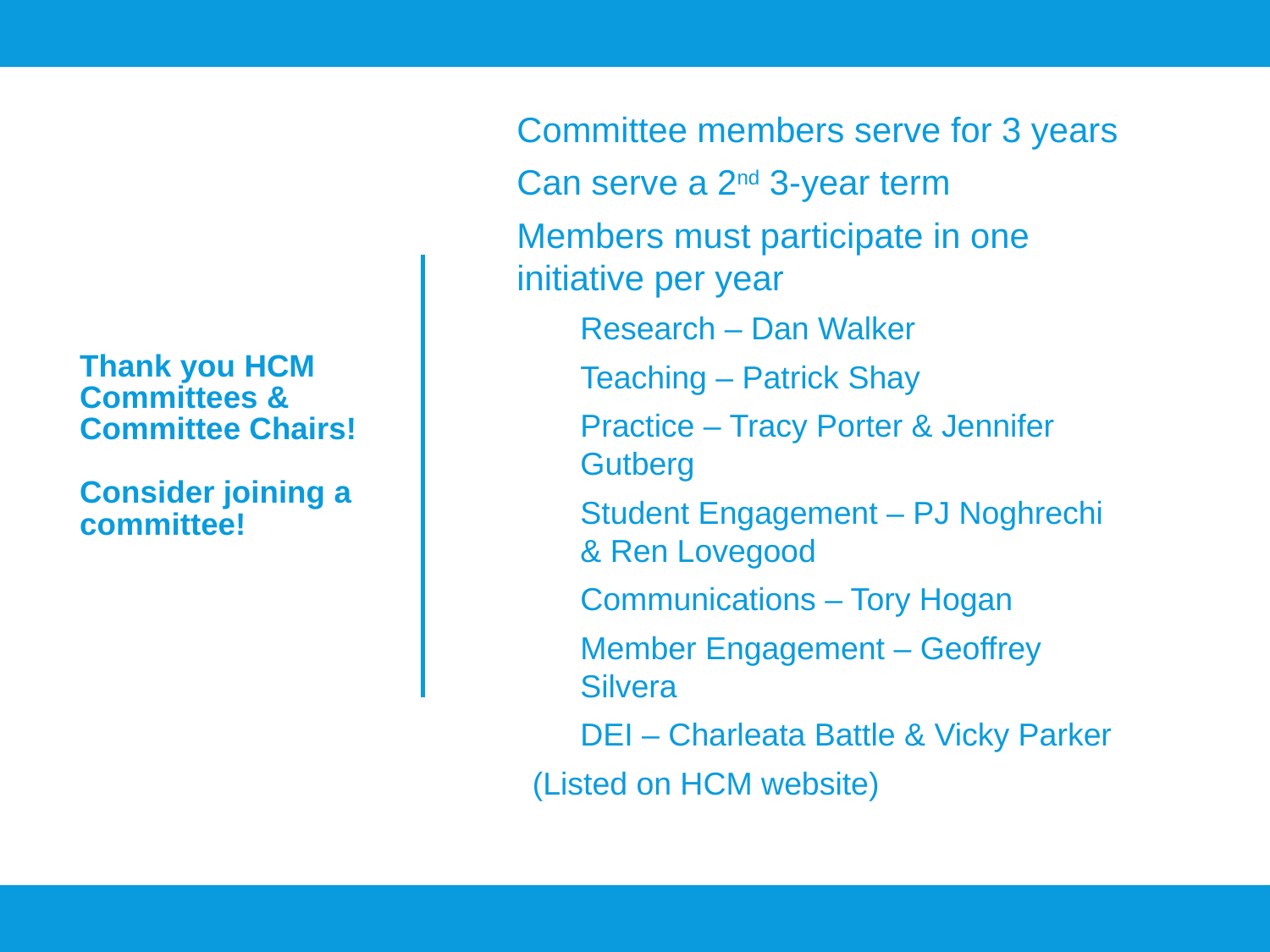

# Thank you HCM Committees & Committee Chairs! Consider joining a committee!
Committee members serve for 3 years
Can serve a 2nd 3-year term
Members must participate in one initiative per year
Research – Dan Walker
Teaching – Patrick Shay
Practice – Tracy Porter & Jennifer Gutberg
Student Engagement – PJ Noghrechi & Ren Lovegood
Communications – Tory Hogan
Member Engagement – Geoffrey Silvera
DEI – Charleata Battle & Vicky Parker
(Listed on HCM website)